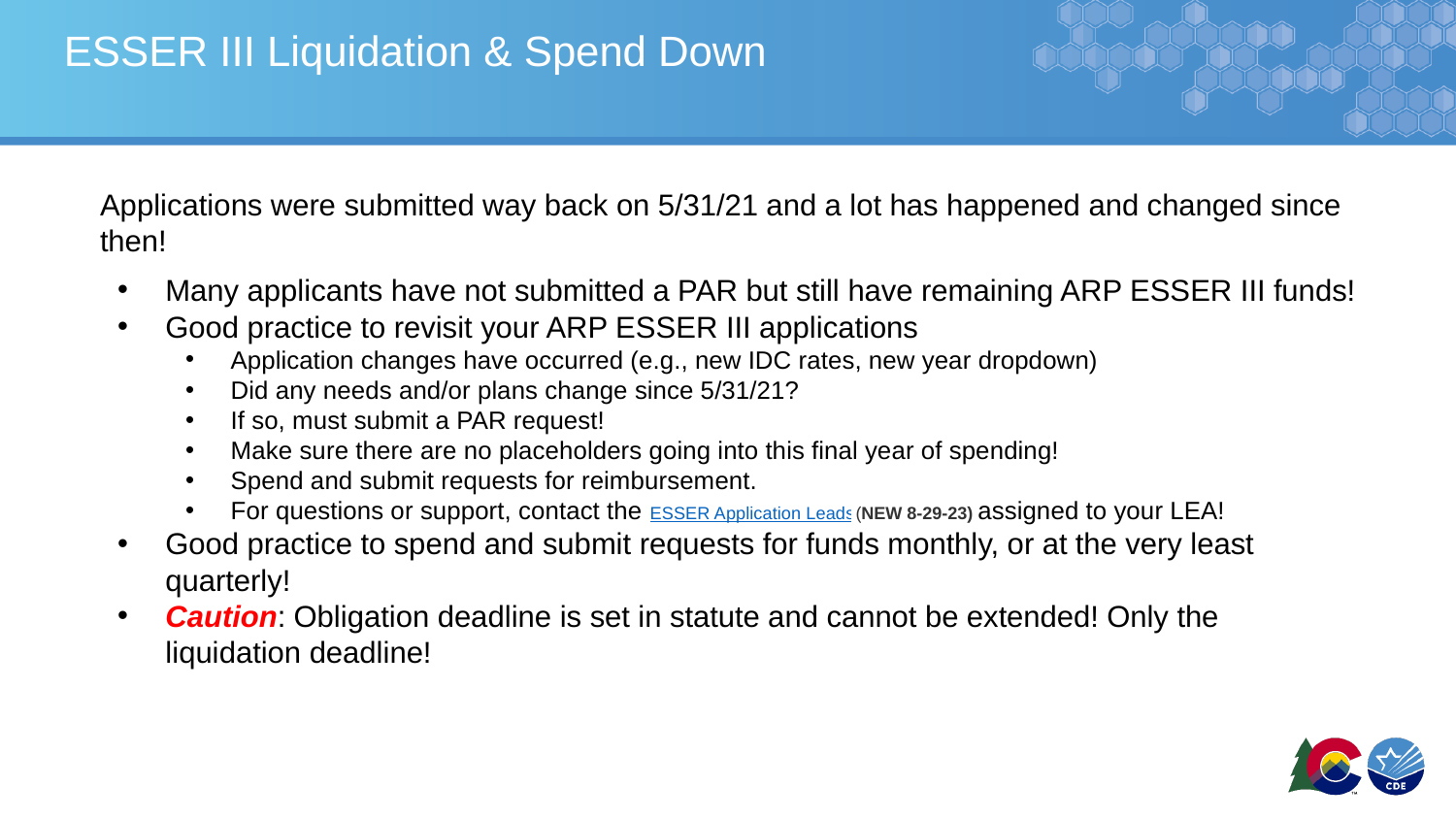

# ESSER III Liquidation & Spend Down

Applications were submitted way back on 5/31/21 and a lot has happened and changed since then!
Many applicants have not submitted a PAR but still have remaining ARP ESSER III funds!
Good practice to revisit your ARP ESSER III applications
Application changes have occurred (e.g., new IDC rates, new year dropdown)
Did any needs and/or plans change since 5/31/21?
If so, must submit a PAR request!
Make sure there are no placeholders going into this final year of spending!
Spend and submit requests for reimbursement.
For questions or support, contact the ESSER Application Leads (NEW 8-29-23) assigned to your LEA!
Good practice to spend and submit requests for funds monthly, or at the very least quarterly!
Caution: Obligation deadline is set in statute and cannot be extended! Only the liquidation deadline!